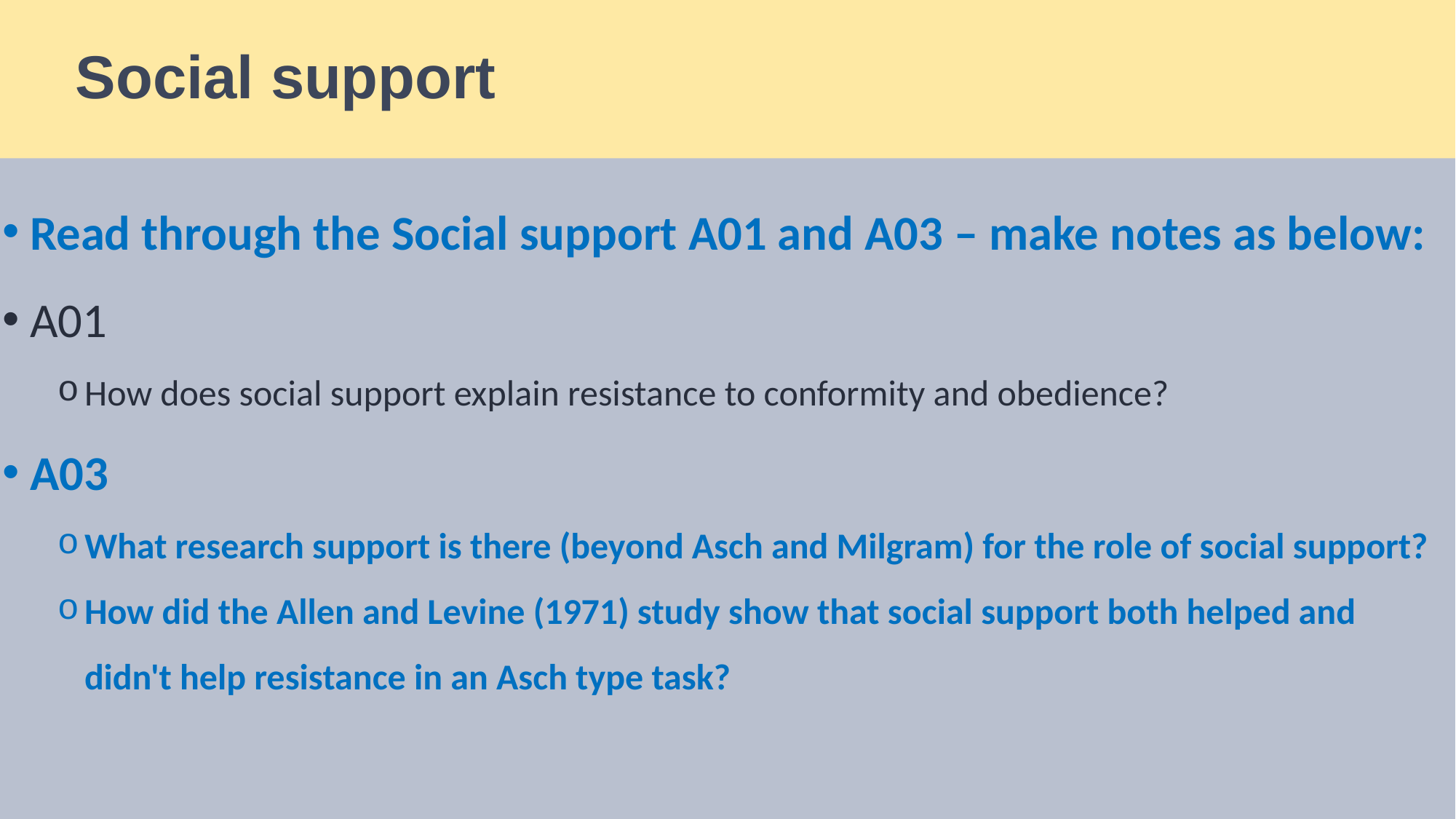

# Social support
Read through the Social support A01 and A03 – make notes as below:
A01
How does social support explain resistance to conformity and obedience?
A03
What research support is there (beyond Asch and Milgram) for the role of social support?
How did the Allen and Levine (1971) study show that social support both helped and didn't help resistance in an Asch type task?